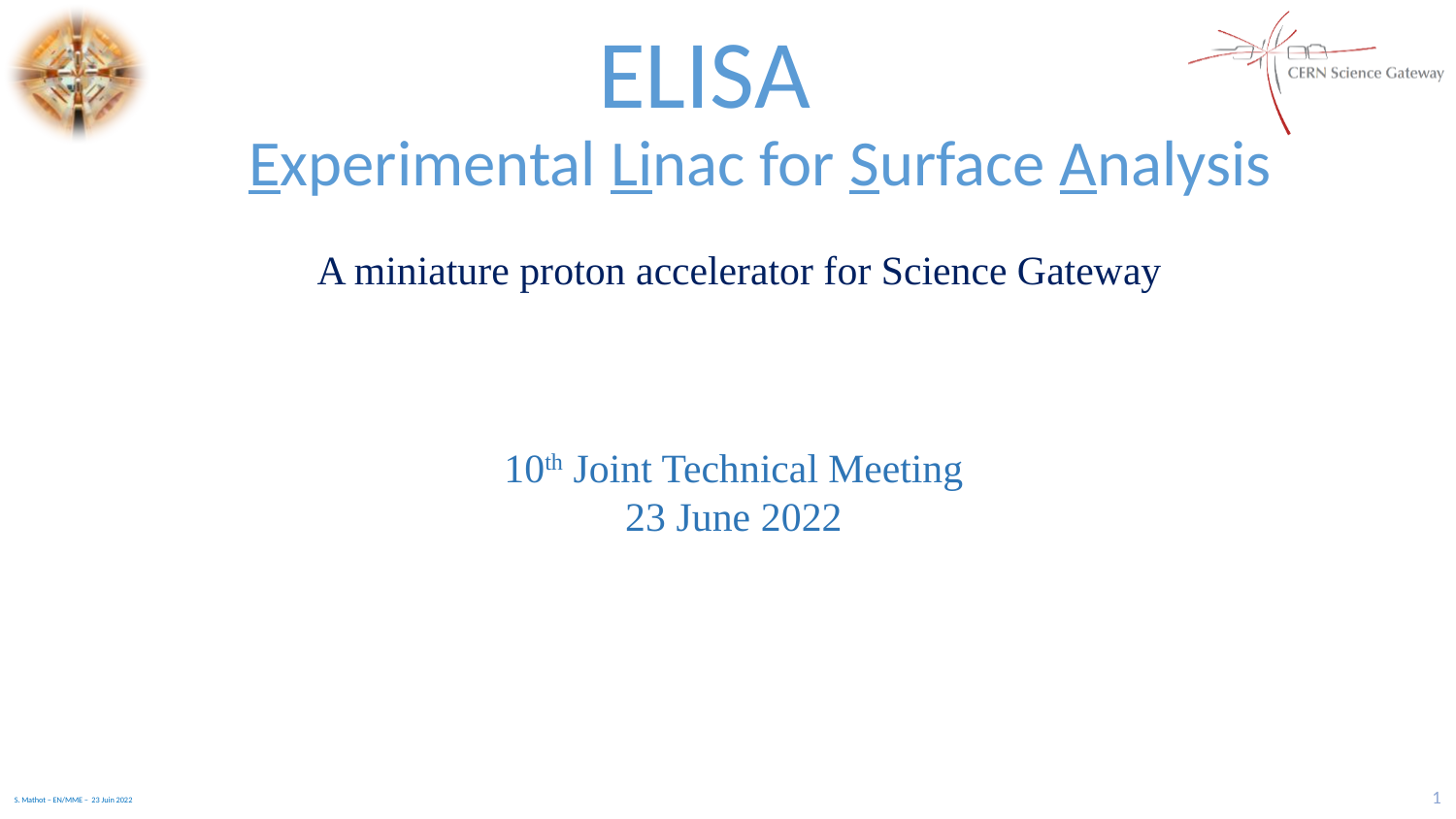

ELISA
Experimental Linac for Surface Analysis
A miniature proton accelerator for Science Gateway
10th Joint Technical Meeting
23 June 2022
1